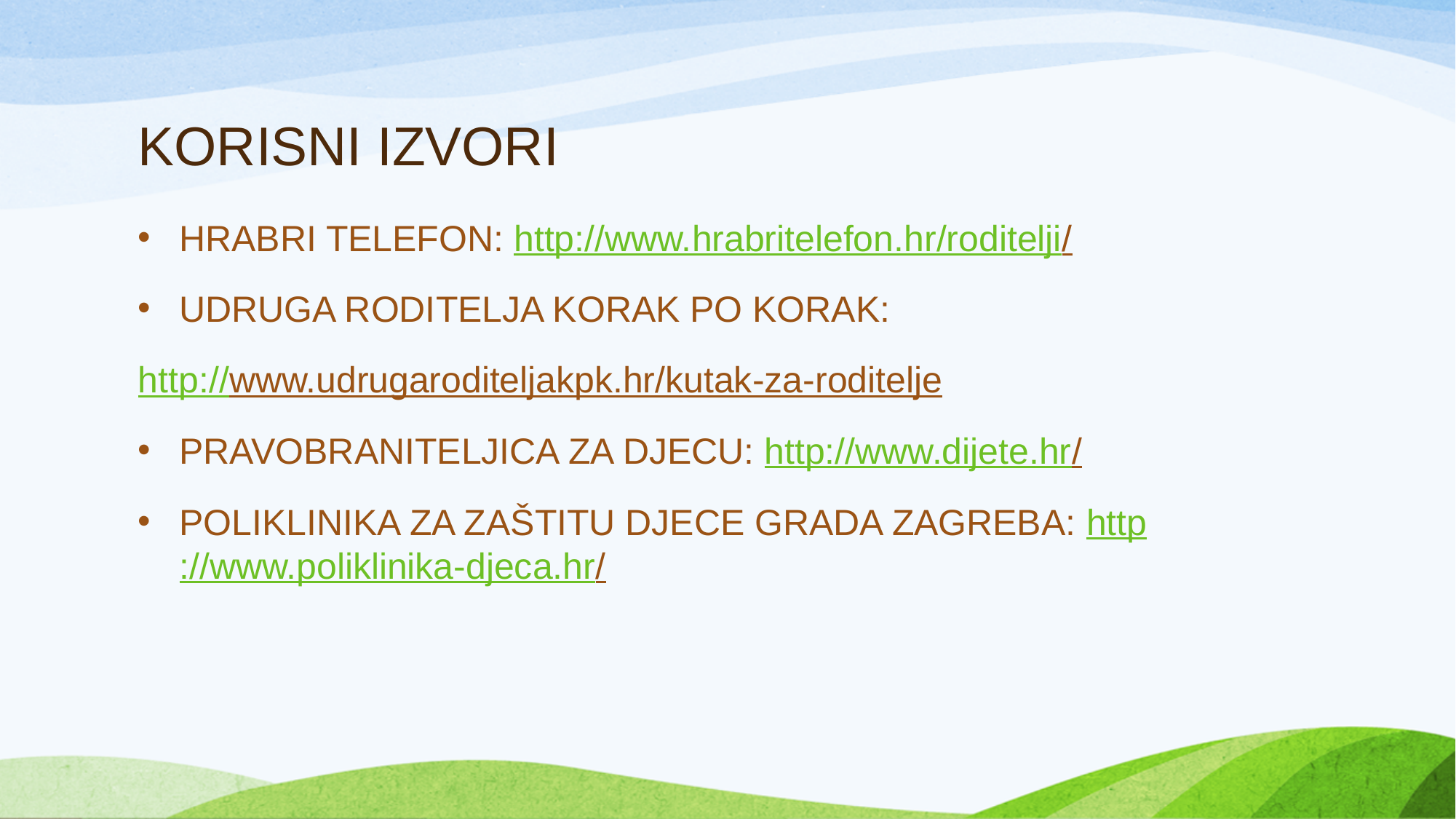

# KORISNI IZVORI
HRABRI TELEFON: http://www.hrabritelefon.hr/roditelji/
UDRUGA RODITELJA KORAK PO KORAK:
http://www.udrugaroditeljakpk.hr/kutak-za-roditelje
PRAVOBRANITELJICA ZA DJECU: http://www.dijete.hr/
POLIKLINIKA ZA ZAŠTITU DJECE GRADA ZAGREBA: http://www.poliklinika-djeca.hr/